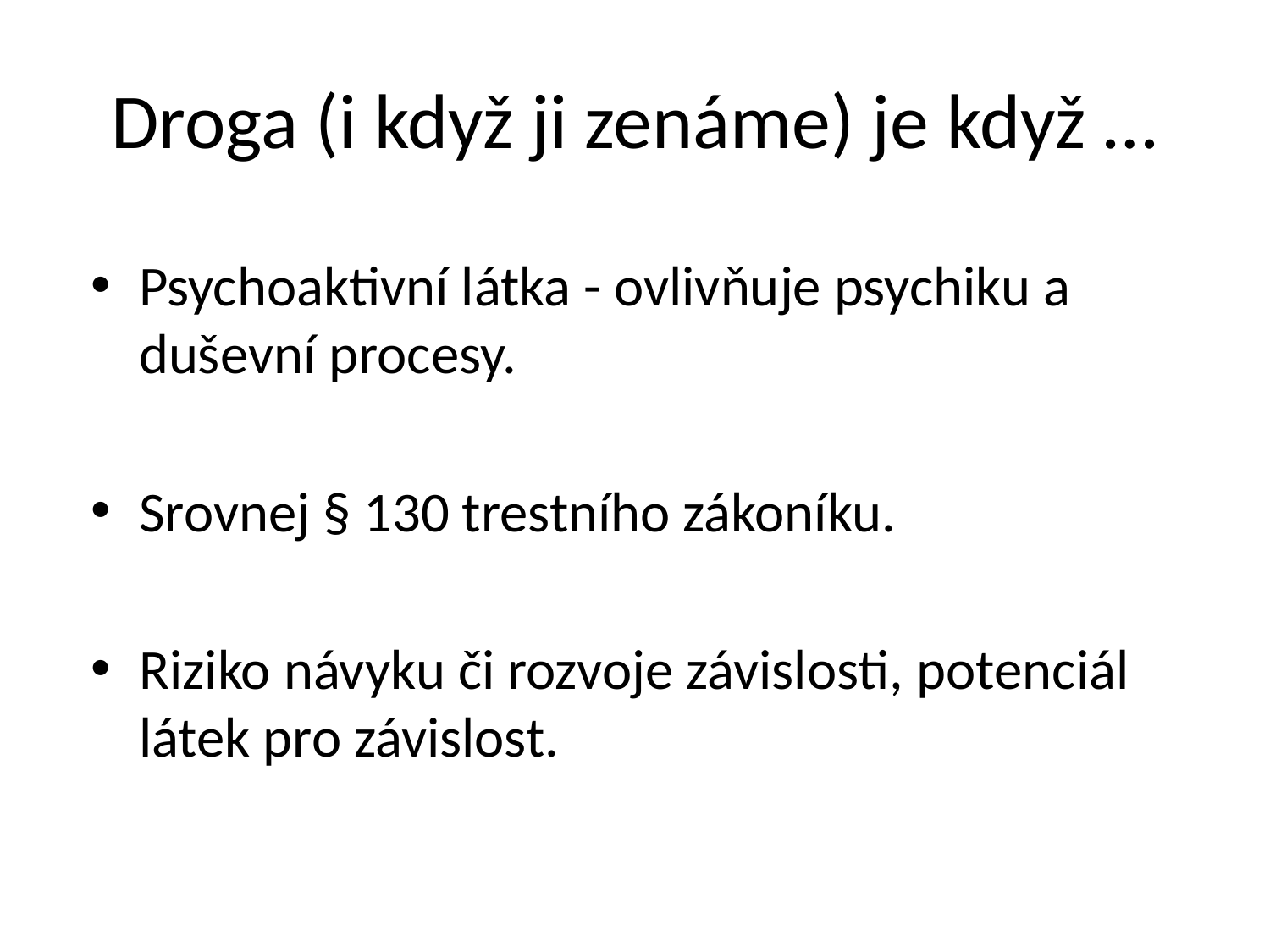

# Droga (i když ji zenáme) je když …
Psychoaktivní látka - ovlivňuje psychiku a duševní procesy.

Srovnej § 130 trestního zákoníku.

Riziko návyku či rozvoje závislosti, potenciál látek pro závislost.